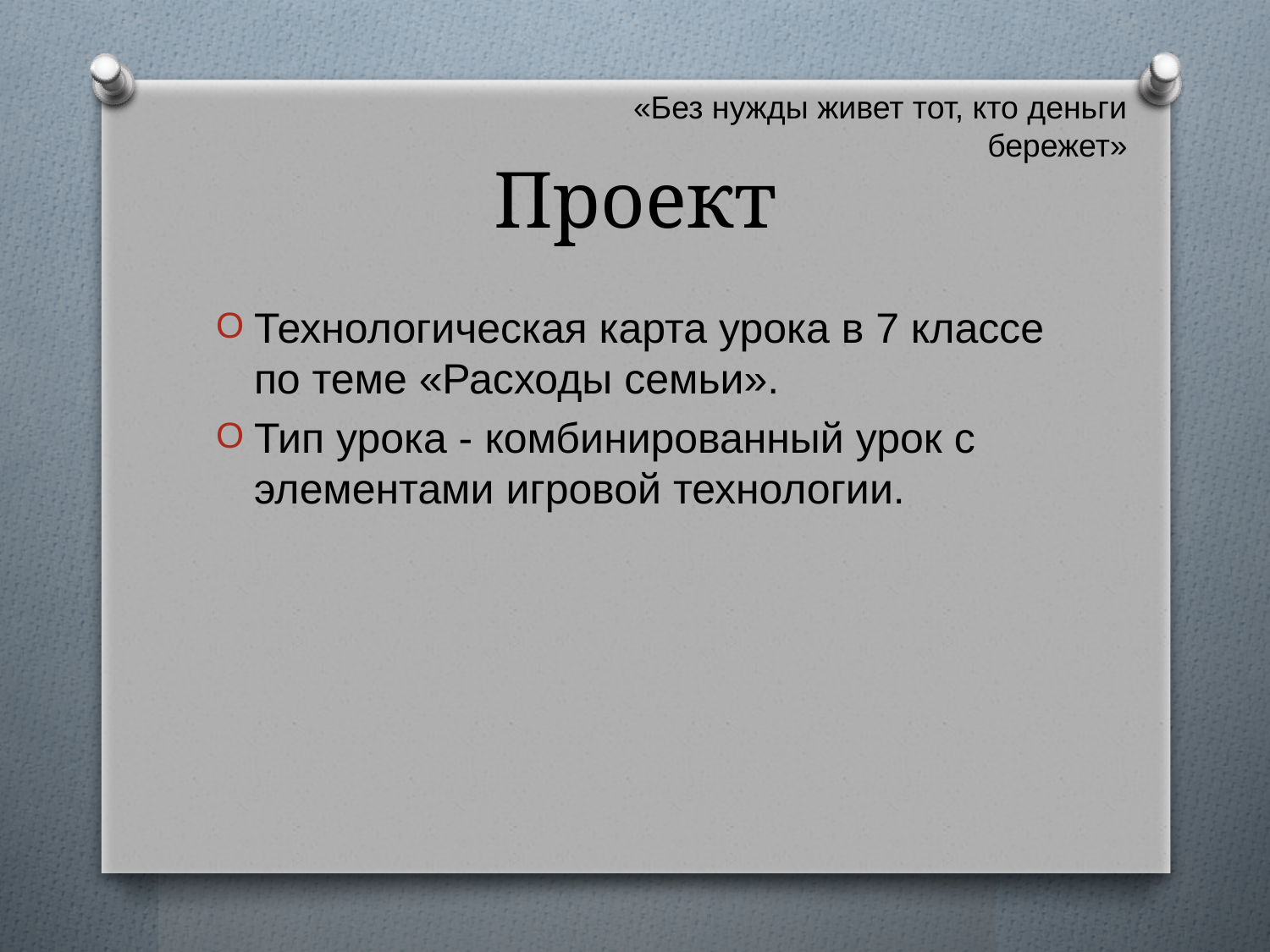

«Без нужды живет тот, кто деньги бережет»
# Проект
Технологическая карта урока в 7 классе по теме «Расходы семьи».
Тип урока - комбинированный урок с элементами игровой технологии.